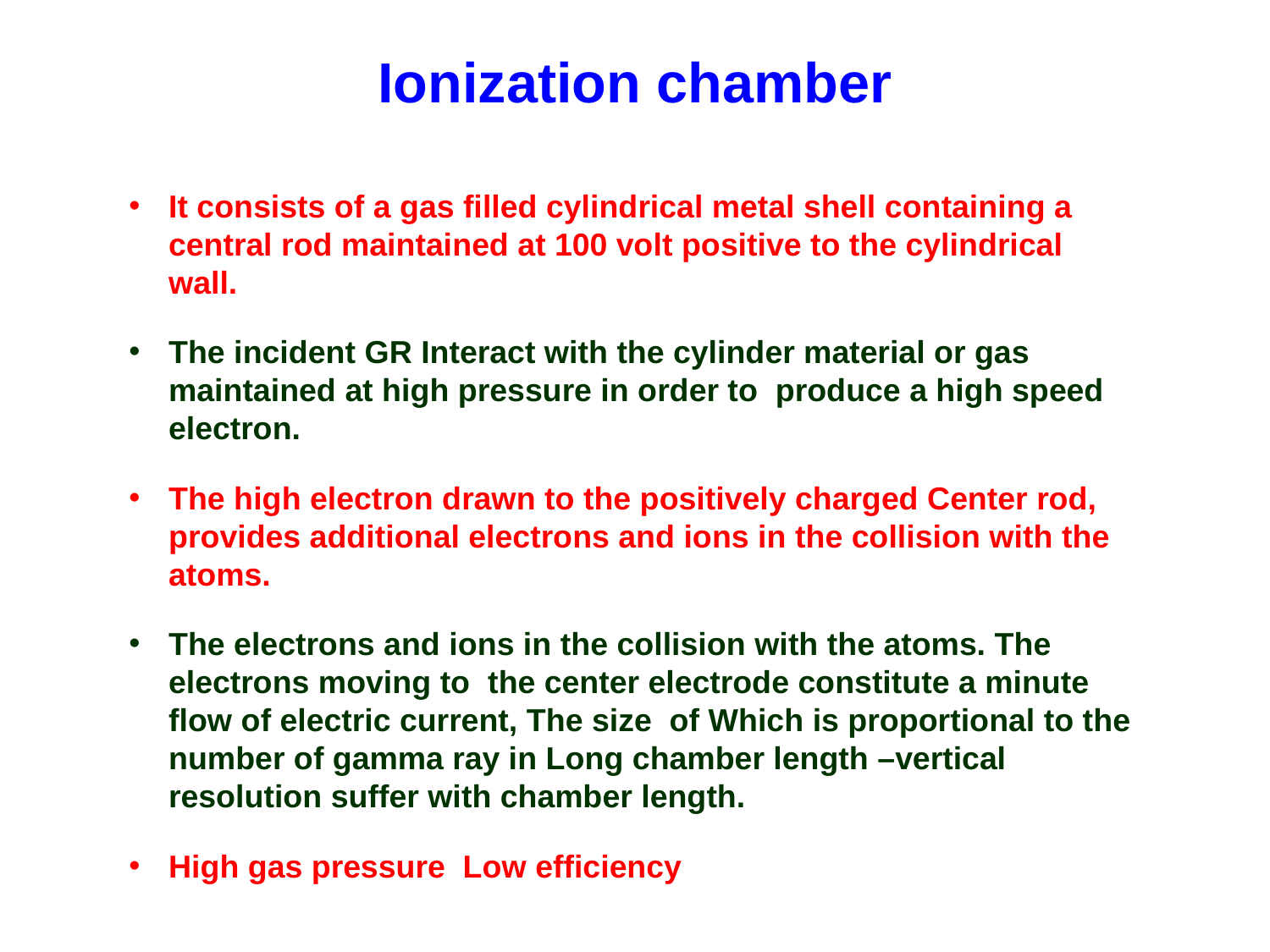

Ionization chamber

It consists of a gas filled cylindrical metal shell containing a central rod maintained at 100 volt positive to the cylindrical wall.
The incident GR Interact with the cylinder material or gas maintained at high pressure in order to  produce a high speed electron.
The high electron drawn to the positively charged Center rod, provides additional electrons and ions in the collision with the atoms.
The electrons and ions in the collision with the atoms. The electrons moving to  the center electrode constitute a minute flow of electric current, The size  of Which is proportional to the number of gamma ray in Long chamber length –vertical resolution suffer with chamber length.
High gas pressure  Low efficiency